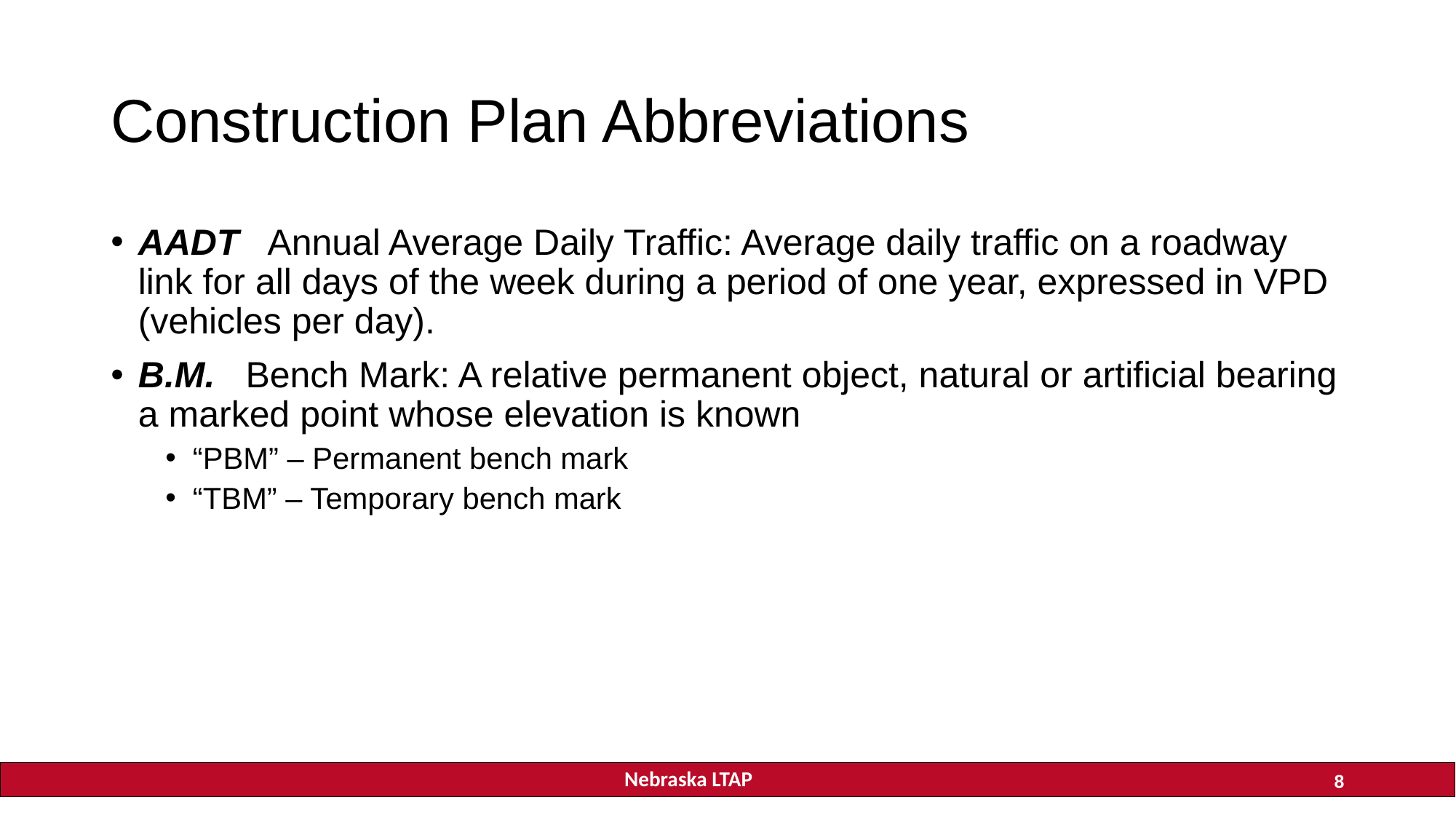

# Construction Plan Abbreviations
AADT   Annual Average Daily Traffic: Average daily traffic on a roadway link for all days of the week during a period of one year, expressed in VPD (vehicles per day).
B.M.   Bench Mark: A relative permanent object, natural or artificial bearing a marked point whose elevation is known
“PBM” – Permanent bench mark
“TBM” – Temporary bench mark

8